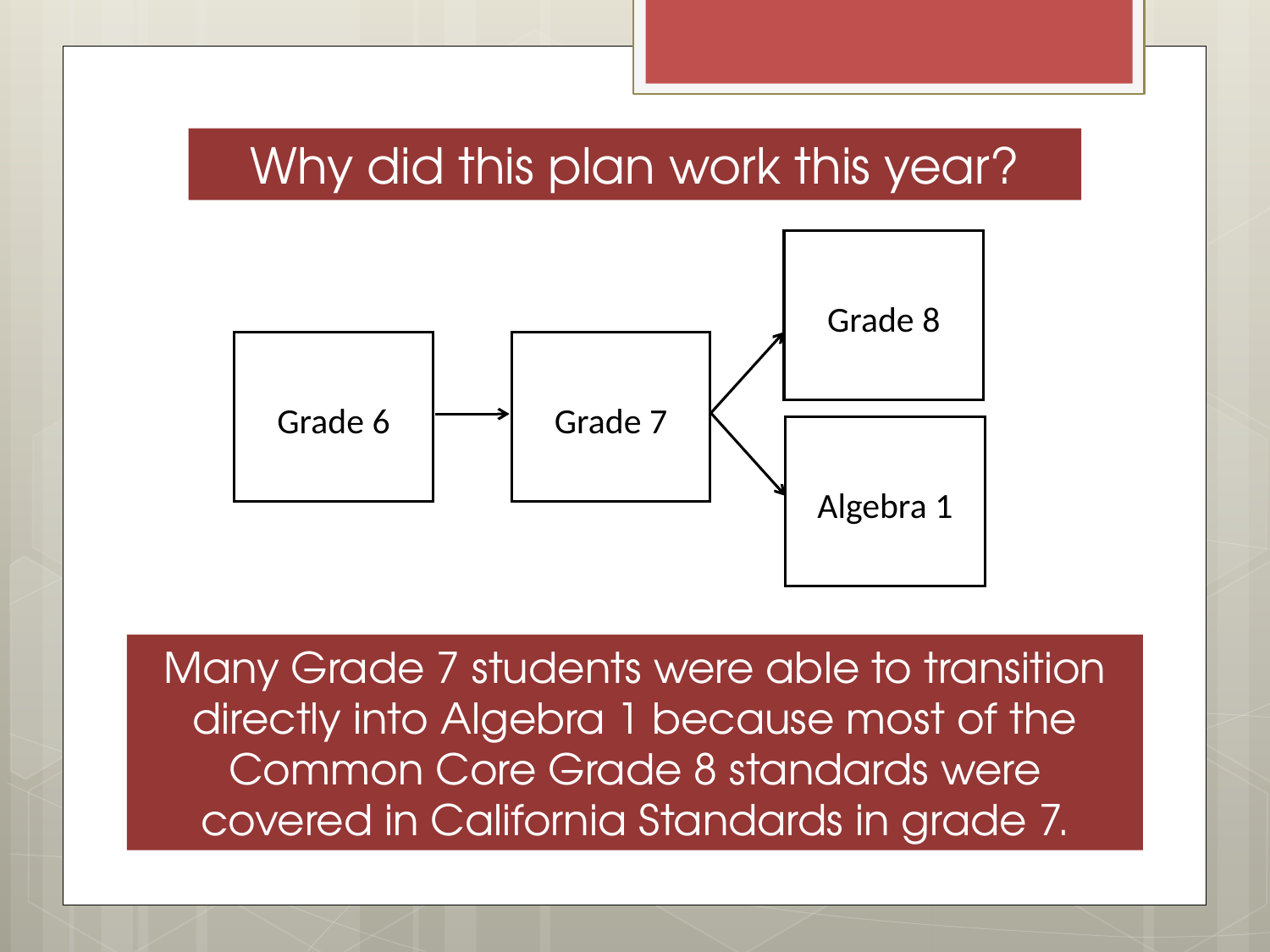

Why did this plan work this year?

Grade 8

Algebra 1

Grade 6

Grade 7
Many Grade 7 students were able to transition directly into Algebra 1 because most of the Common Core Grade 8 standards were covered in California Standards in grade 7.